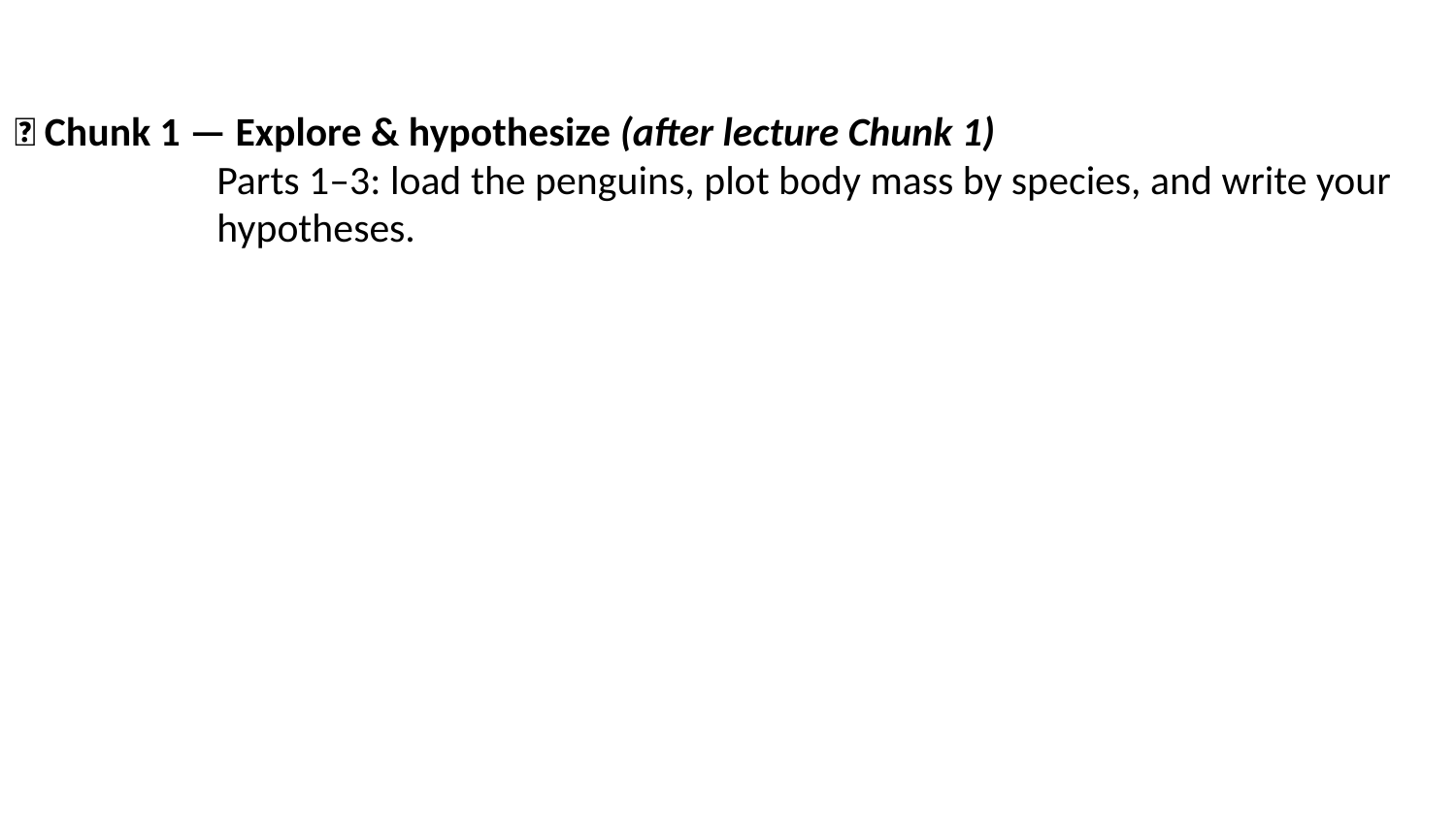

🧩 Chunk 1 — Explore & hypothesize (after lecture Chunk 1)
Parts 1–3: load the penguins, plot body mass by species, and write your hypotheses.